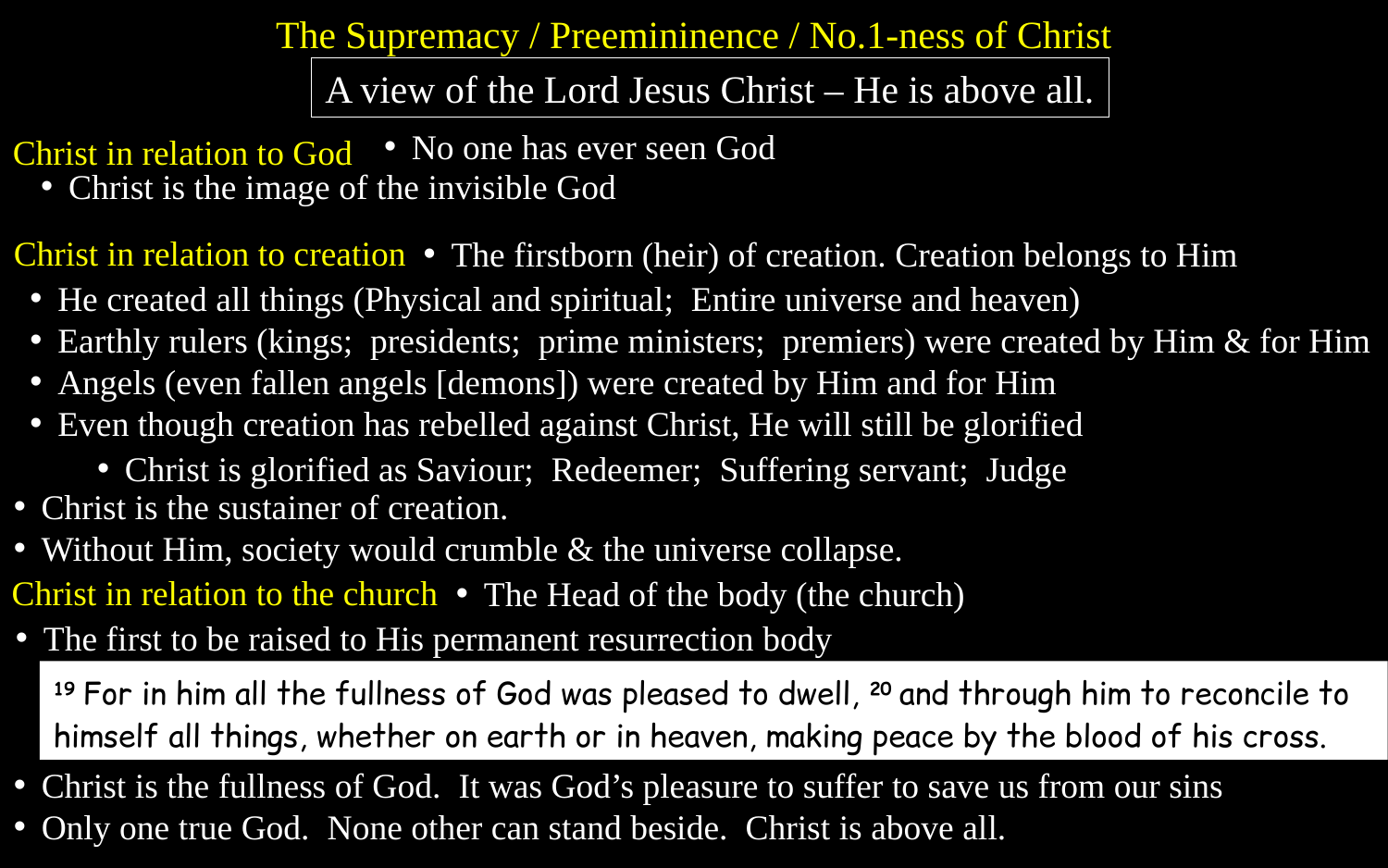

The Supremacy / Preemininence / No.1-ness of Christ
A view of the Lord Jesus Christ – He is above all.
No one has ever seen God
Christ in relation to God
Christ is the image of the invisible God
Christ in relation to creation
The firstborn (heir) of creation. Creation belongs to Him
He created all things (Physical and spiritual;  Entire universe and heaven)
Earthly rulers (kings;  presidents;  prime ministers;  premiers) were created by Him & for Him
Angels (even fallen angels [demons]) were created by Him and for Him
Even though creation has rebelled against Christ, He will still be glorified
Christ is glorified as Saviour;  Redeemer;  Suffering servant;  Judge
Christ is the sustainer of creation.
Without Him, society would crumble & the universe collapse.
Christ in relation to the church
The Head of the body (the church)
The first to be raised to His permanent resurrection body
19 For in him all the fullness of God was pleased to dwell, 20 and through him to reconcile to himself all things, whether on earth or in heaven, making peace by the blood of his cross.
Christ is the fullness of God.  It was God’s pleasure to suffer to save us from our sins
Only one true God.  None other can stand beside.  Christ is above all.